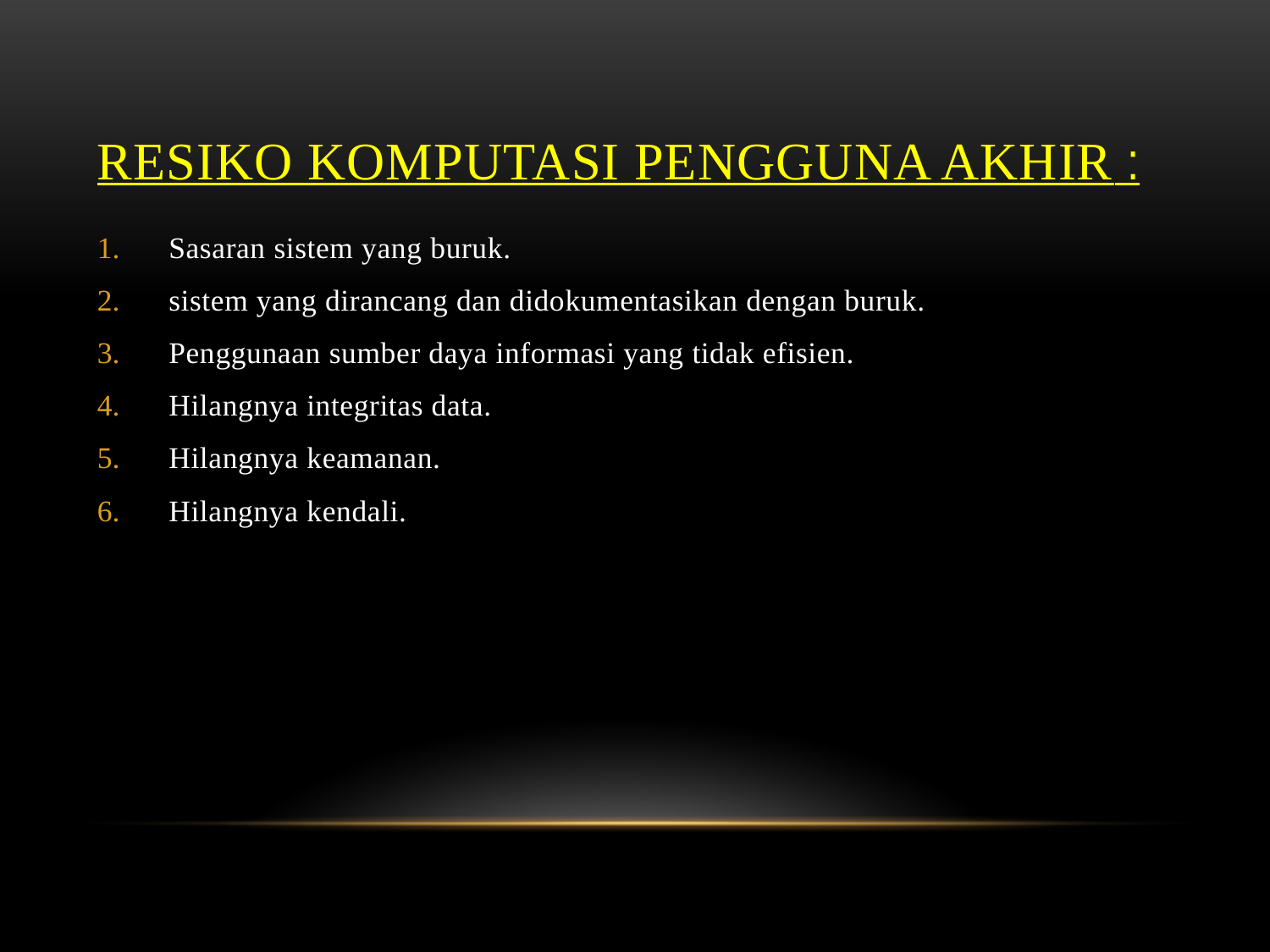

# Resiko komputasi pengguna akhir :
Sasaran sistem yang buruk.
sistem yang dirancang dan didokumentasikan dengan buruk.
Penggunaan sumber daya informasi yang tidak efisien.
Hilangnya integritas data.
Hilangnya keamanan.
Hilangnya kendali.